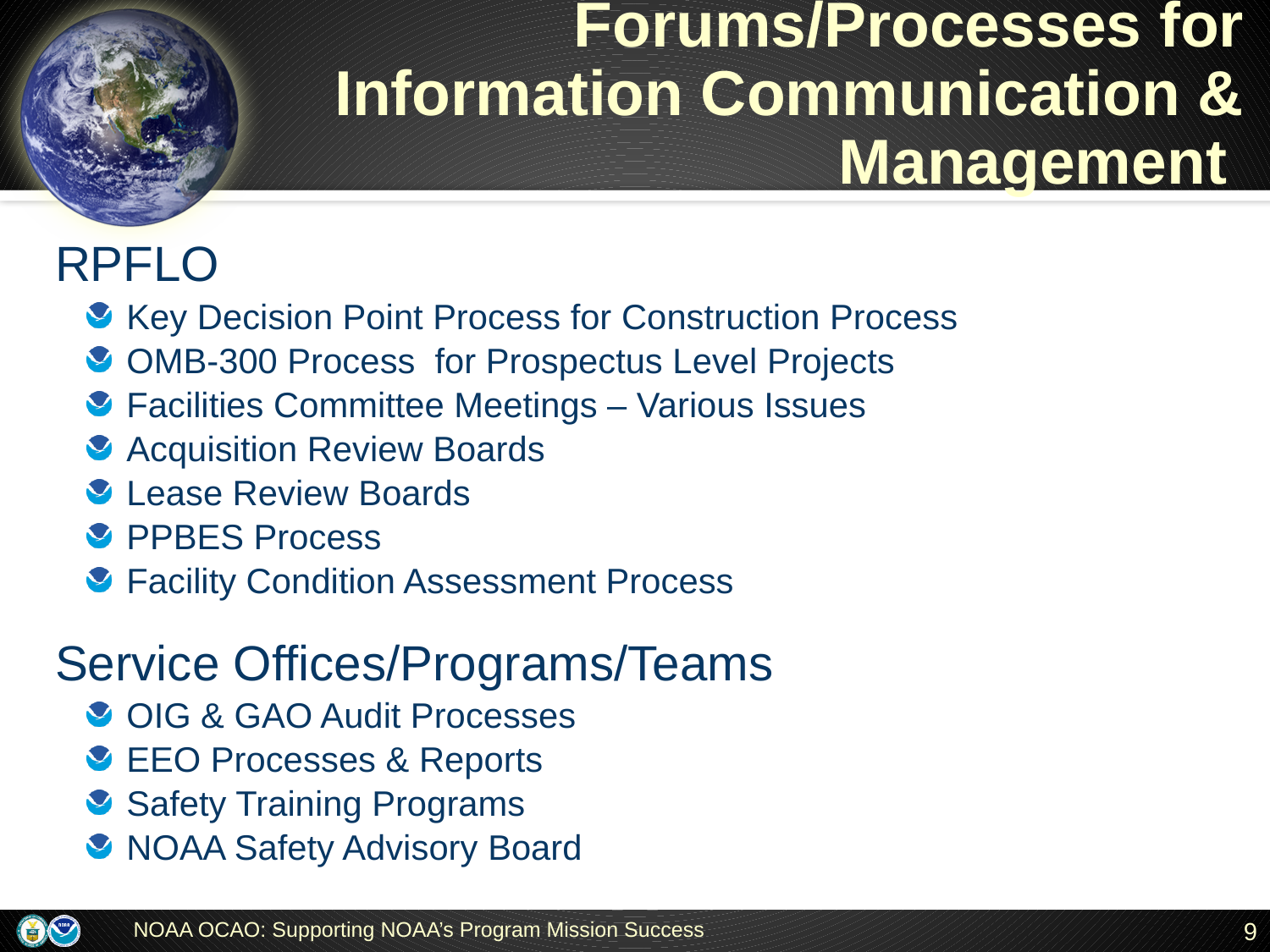

# Forums/Processes for Information Communication & Management
RPFLO
Key Decision Point Process for Construction Process
OMB-300 Process  for Prospectus Level Projects
Facilities Committee Meetings – Various Issues
Acquisition Review Boards
Lease Review Boards
PPBES Process
Facility Condition Assessment Process
Service Offices/Programs/Teams
OIG & GAO Audit Processes
EEO Processes & Reports
Safety Training Programs
NOAA Safety Advisory Board
NOAA OCAO: Supporting NOAA’s Program Mission Success
9